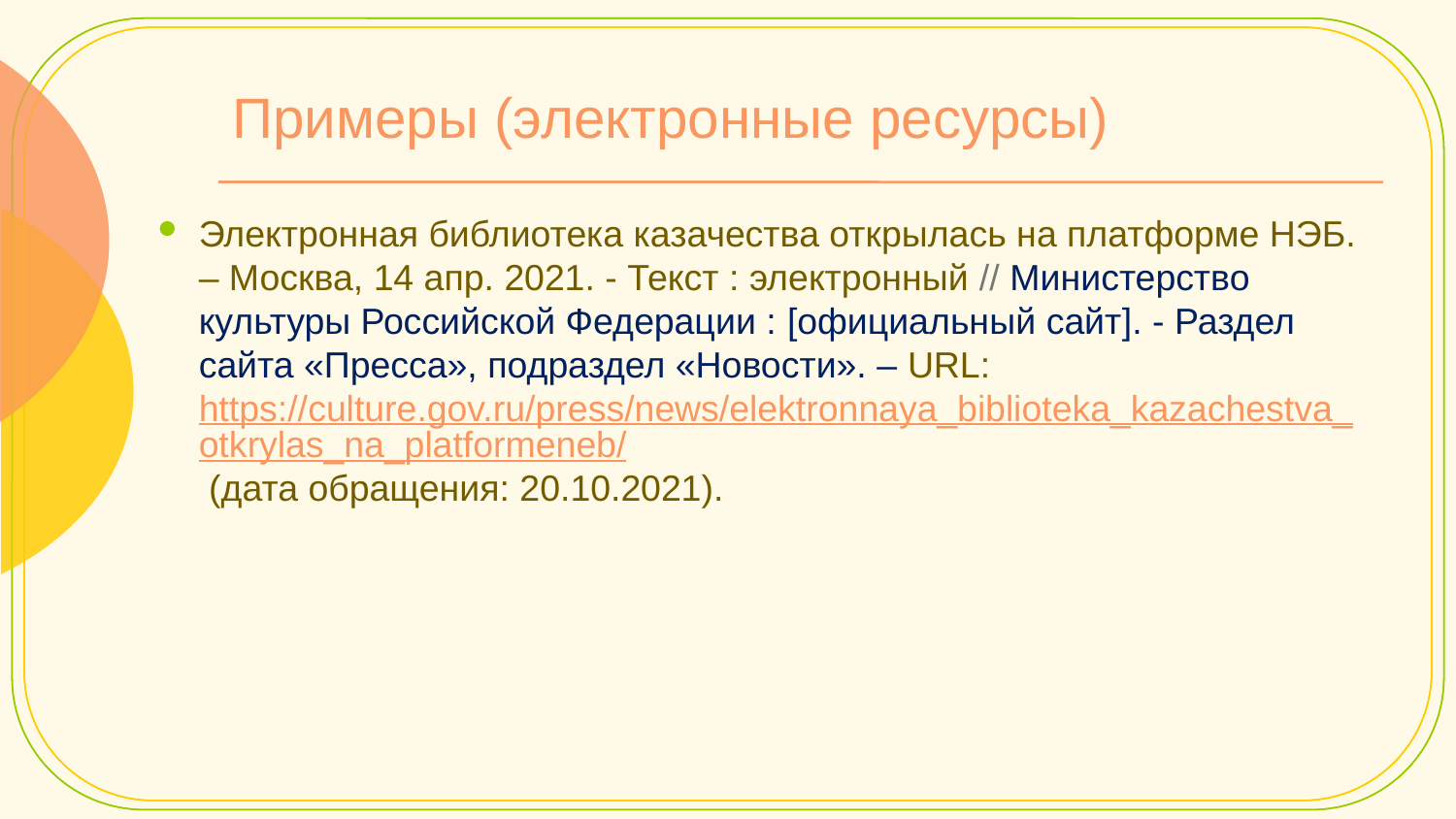

# Примеры (электронные ресурсы)
Электронная библиотека казачества открылась на платформе НЭБ. – Москва, 14 апр. 2021. - Текст : электронный // Министерство культуры Российской Федерации : [официальный сайт]. - Раздел сайта «Пресса», подраздел «Новости». – URL: https://culture.gov.ru/press/news/elektronnaya_biblioteka_kazachestva_otkrylas_na_platformeneb/ (дата обращения: 20.10.2021).